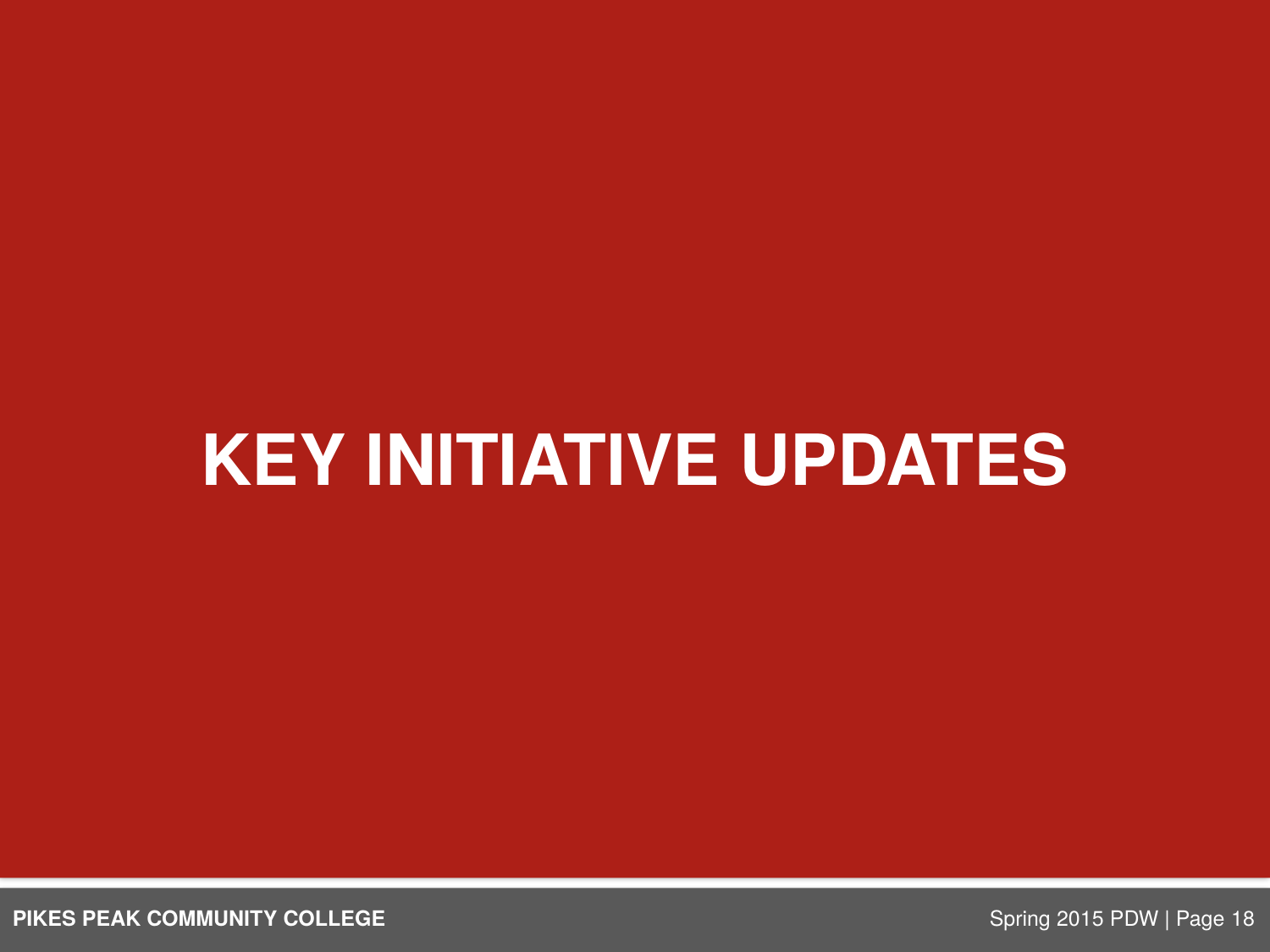

KEY INITIATIVE UPDATES

PIKES PEAK COMMUNITY COLLEGE
Spring 2015 PDW | Page 18